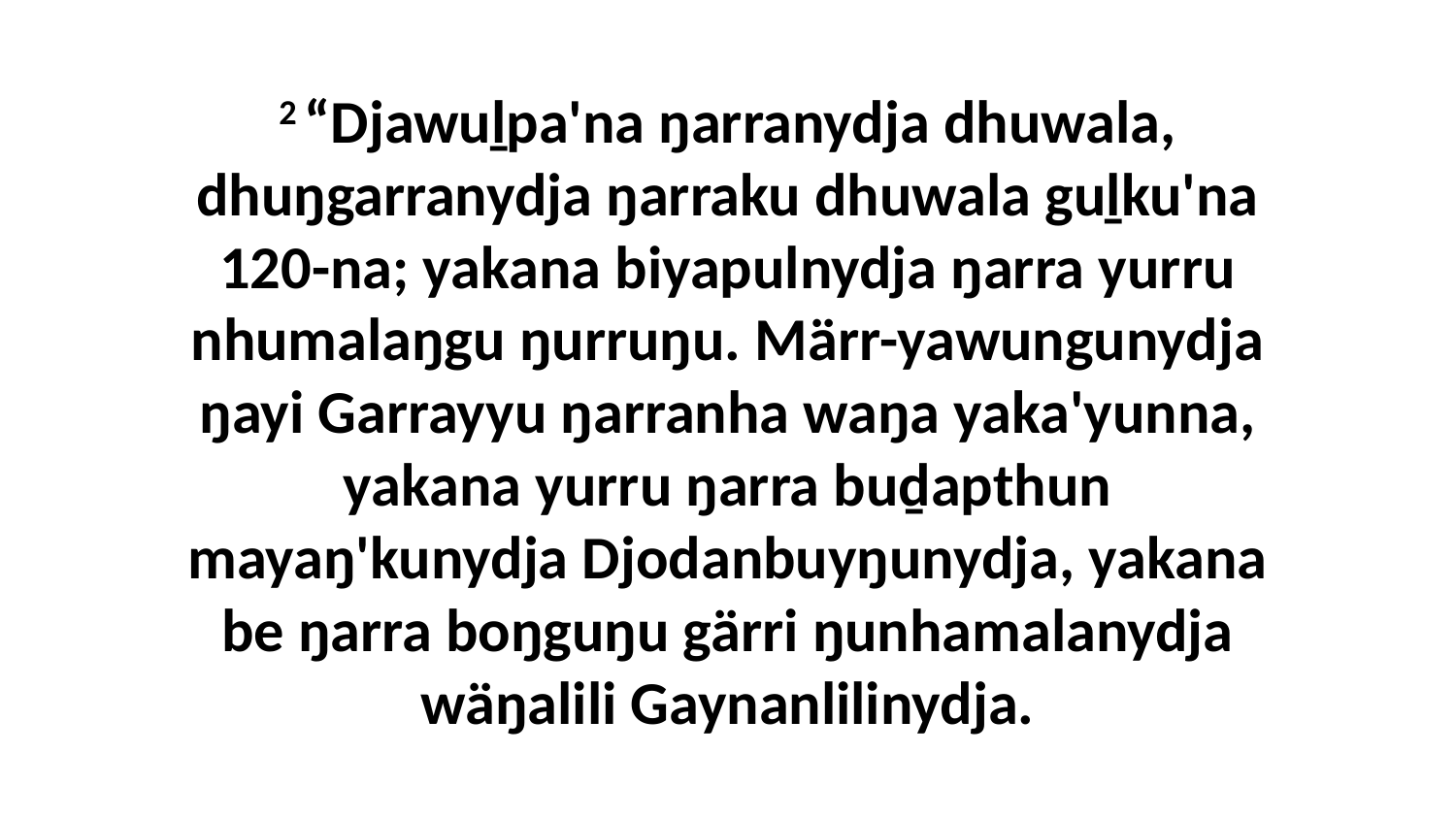

2 “Djawuḻpa'na ŋarranydja dhuwala, dhuŋgarranydja ŋarraku dhuwala guḻku'na 120-na; yakana biyapulnydja ŋarra yurru nhumalaŋgu ŋurruŋu. Märr-yawungunydja ŋayi Garrayyu ŋarranha waŋa yaka'yunna, yakana yurru ŋarra buḏapthun mayaŋ'kunydja Djodanbuyŋunydja, yakana be ŋarra boŋguŋu gärri ŋunhamalanydja wäŋalili Gaynanlilinydja.